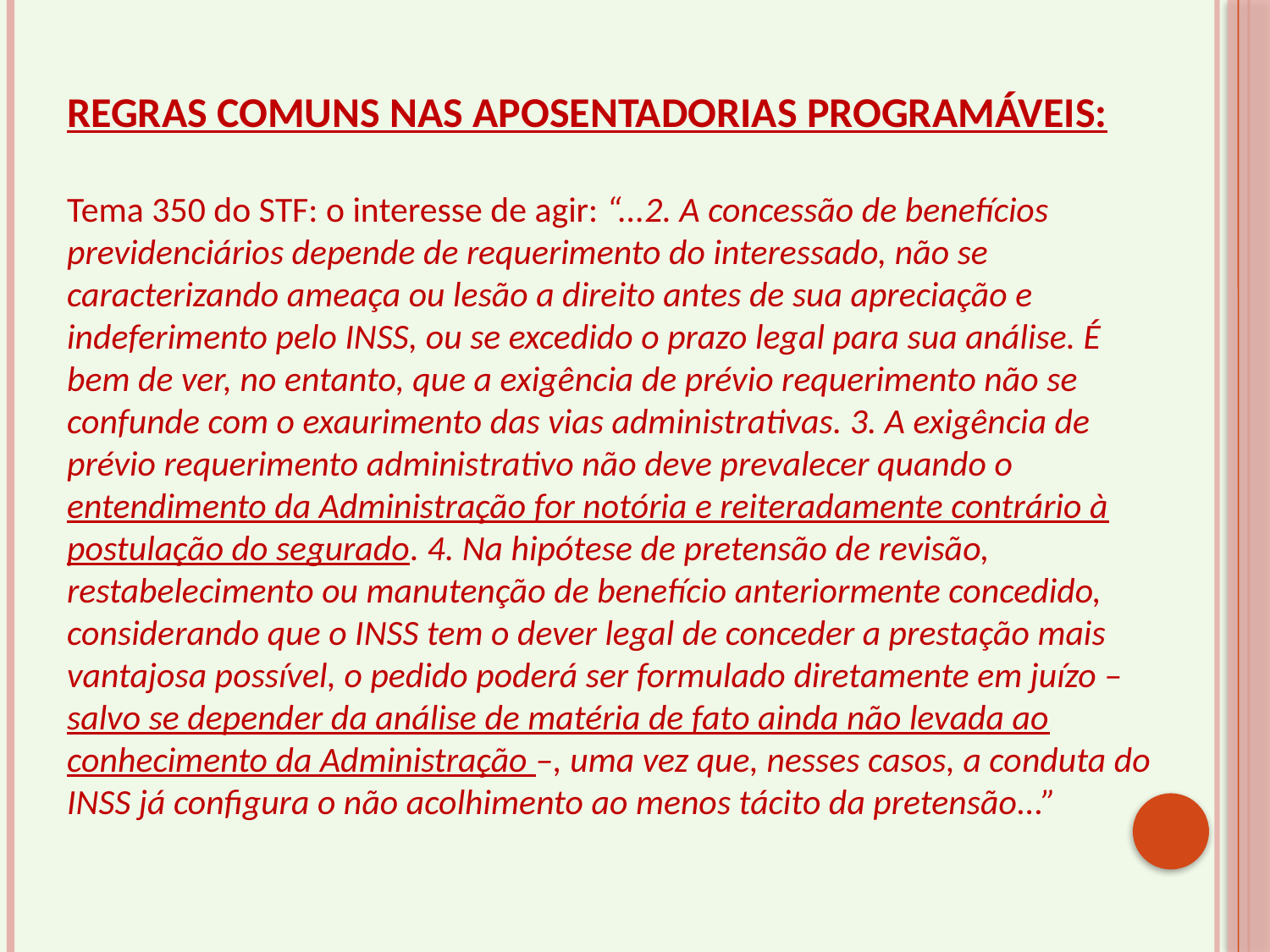

REGRAS COMUNS NAS APOSENTADORIAS PROGRAMÁVEIS:

Tema 350 do STF: o interesse de agir: “...2. A concessão de benefícios previdenciários depende de requerimento do interessado, não se caracterizando ameaça ou lesão a direito antes de sua apreciação e indeferimento pelo INSS, ou se excedido o prazo legal para sua análise. É bem de ver, no entanto, que a exigência de prévio requerimento não se confunde com o exaurimento das vias administrativas. 3. A exigência de prévio requerimento administrativo não deve prevalecer quando o entendimento da Administração for notória e reiteradamente contrário à postulação do segurado. 4. Na hipótese de pretensão de revisão, restabelecimento ou manutenção de benefício anteriormente concedido, considerando que o INSS tem o dever legal de conceder a prestação mais vantajosa possível, o pedido poderá ser formulado diretamente em juízo – salvo se depender da análise de matéria de fato ainda não levada ao conhecimento da Administração –, uma vez que, nesses casos, a conduta do INSS já configura o não acolhimento ao menos tácito da pretensão...”